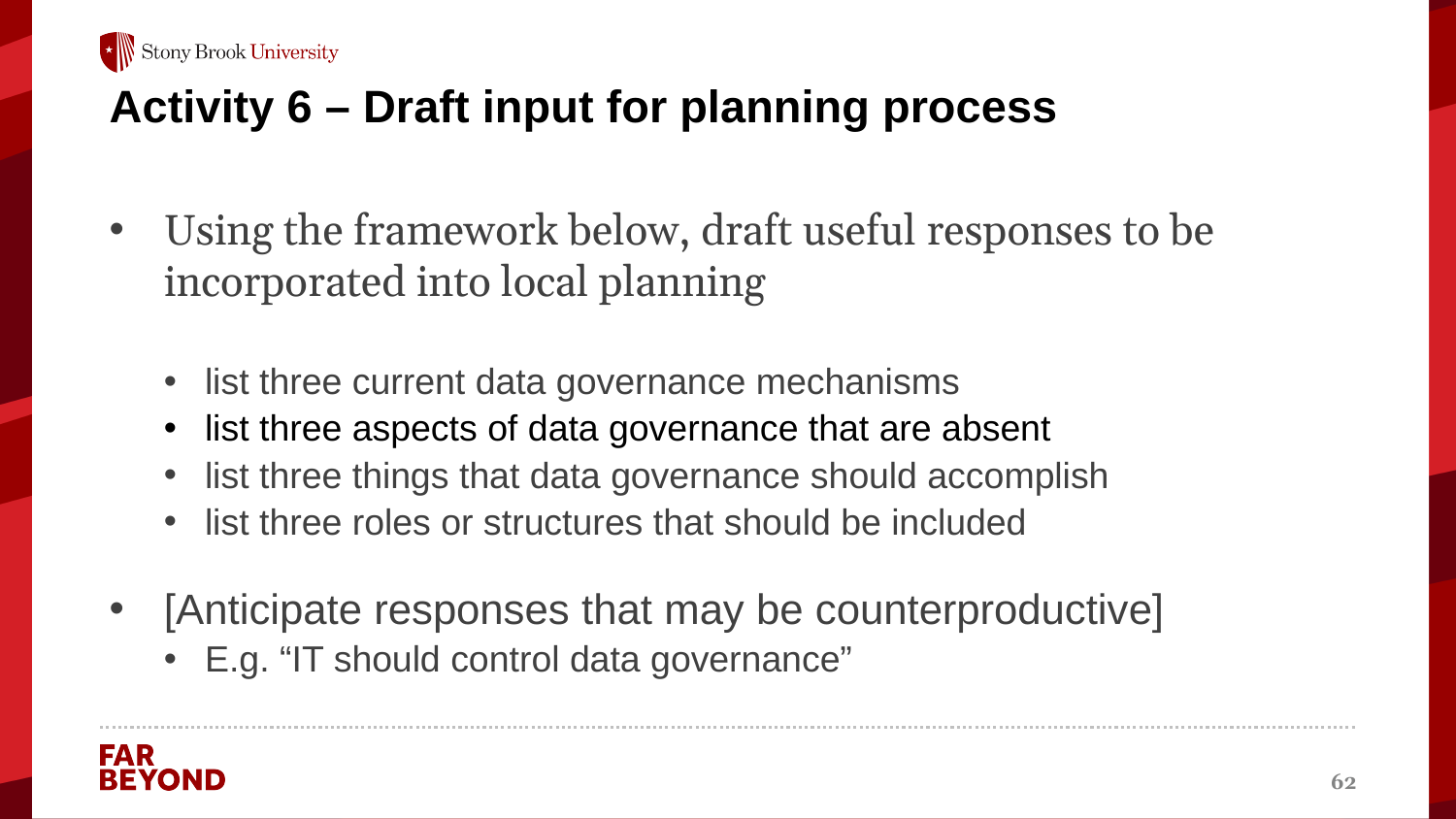

# Activity 6 – Draft input for planning process
Using the framework below, draft useful responses to be incorporated into local planning

list three current data governance mechanisms
list three aspects of data governance that are absent
list three things that data governance should accomplish
list three roles or structures that should be included
[Anticipate responses that may be counterproductive]
E.g. “IT should control data governance”